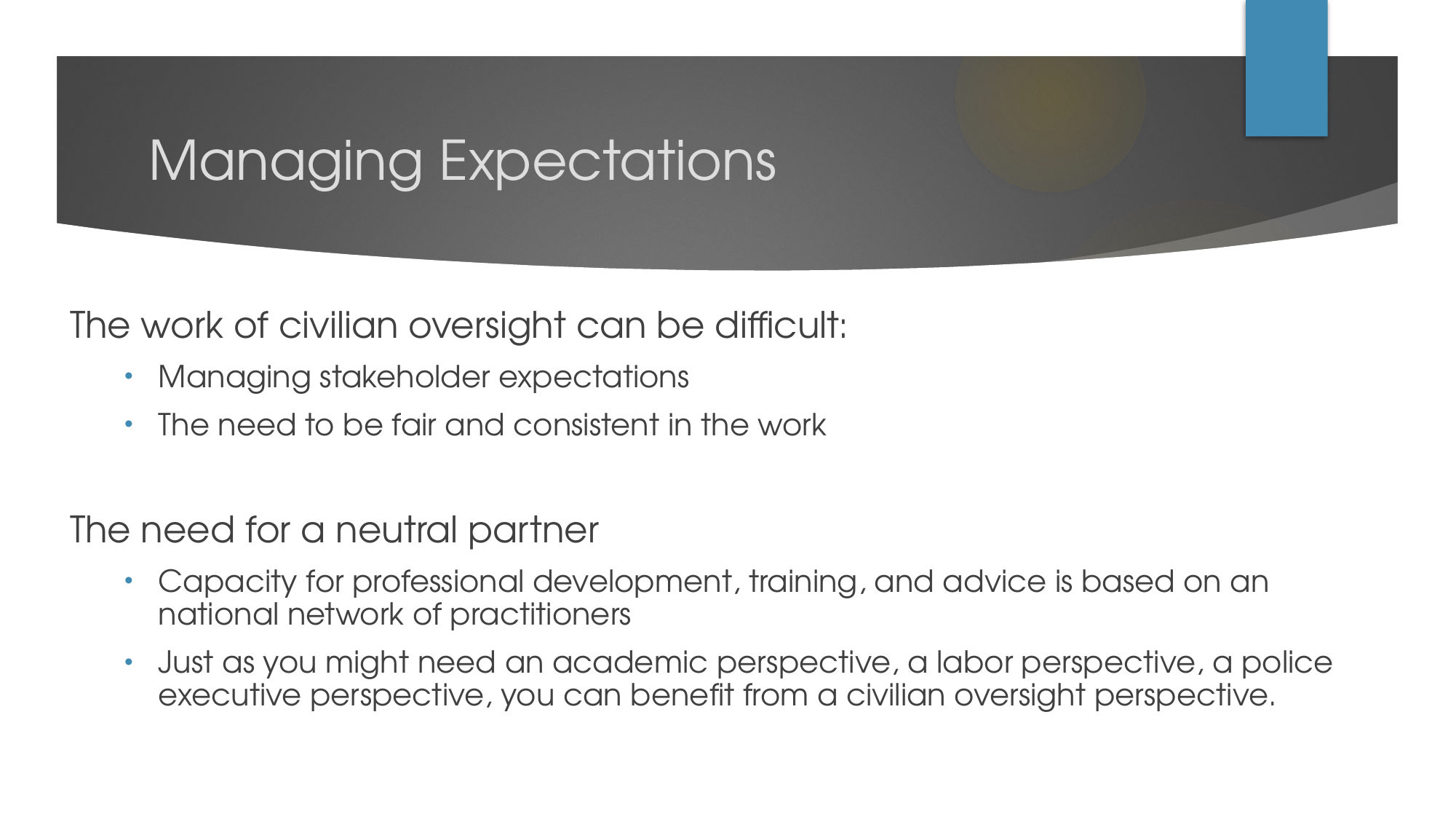

# Managing Expectations
The work of civilian oversight can be difficult:
Managing stakeholder expectations
The need to be fair and consistent in the work

The need for a neutral partner
Capacity for professional development, training, and advice is based on an national network of practitioners
Just as you might need an academic perspective, a labor perspective, a police executive perspective, you can benefit from a civilian oversight perspective.